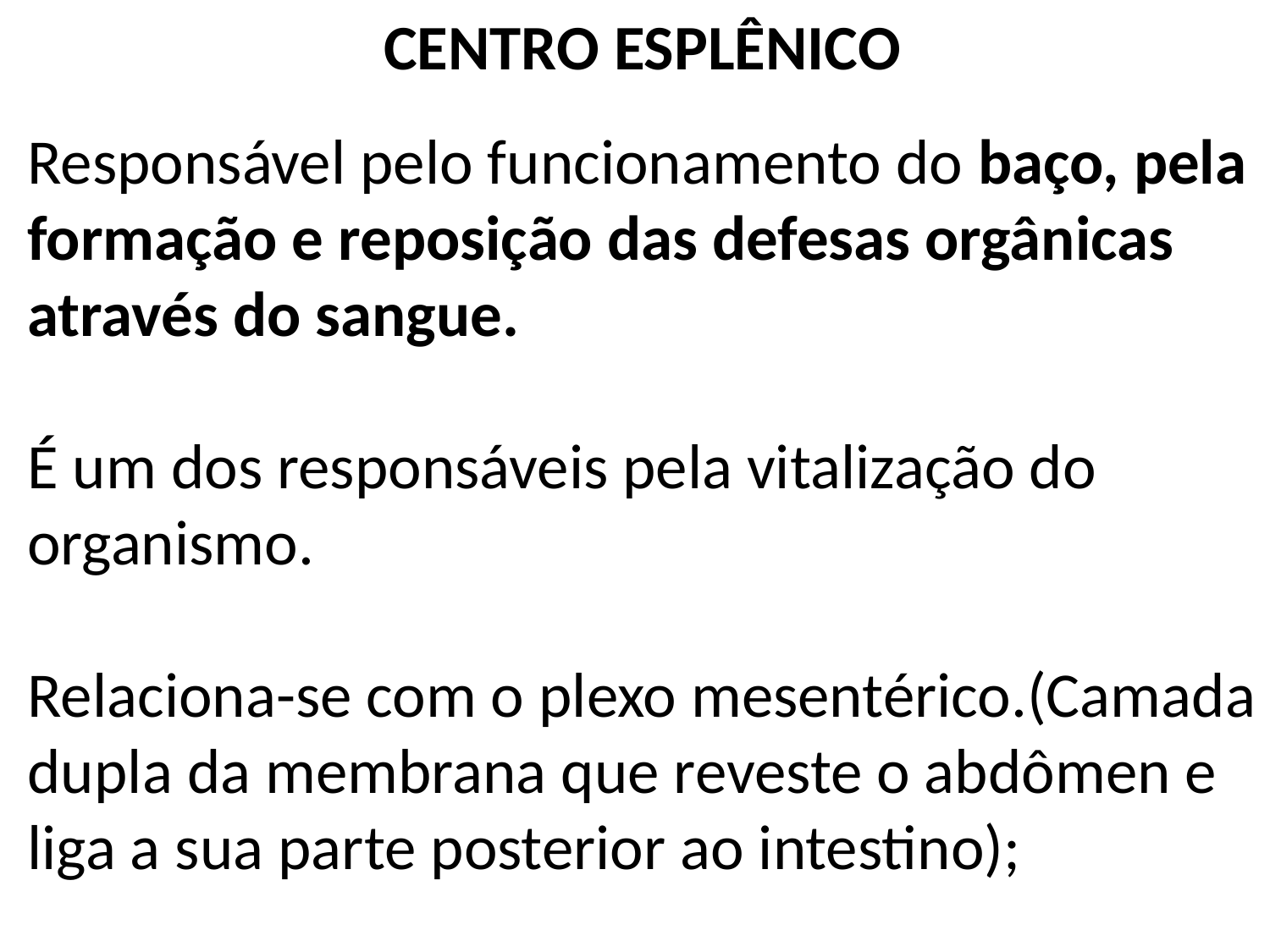

CENTRO ESPLÊNICO

Responsável pelo funcionamento do baço, pela formação e reposição das defesas orgânicas através do sangue.

É um dos responsáveis pela vitalização do organismo.

Relaciona-se com o plexo mesentérico.(Camada dupla da membrana que reveste o abdômen e liga a sua parte posterior ao intestino);